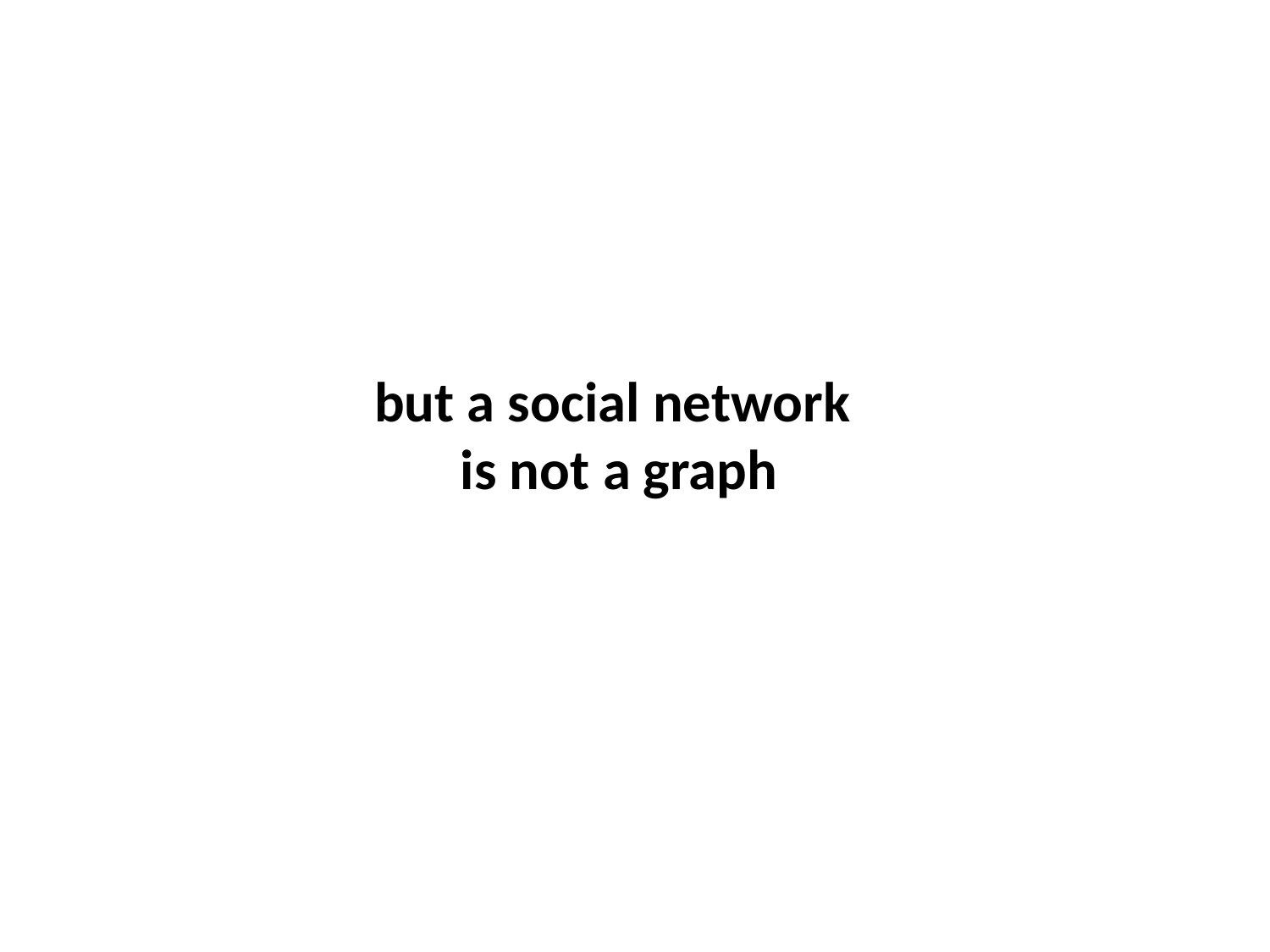

but a social network
is not a graph